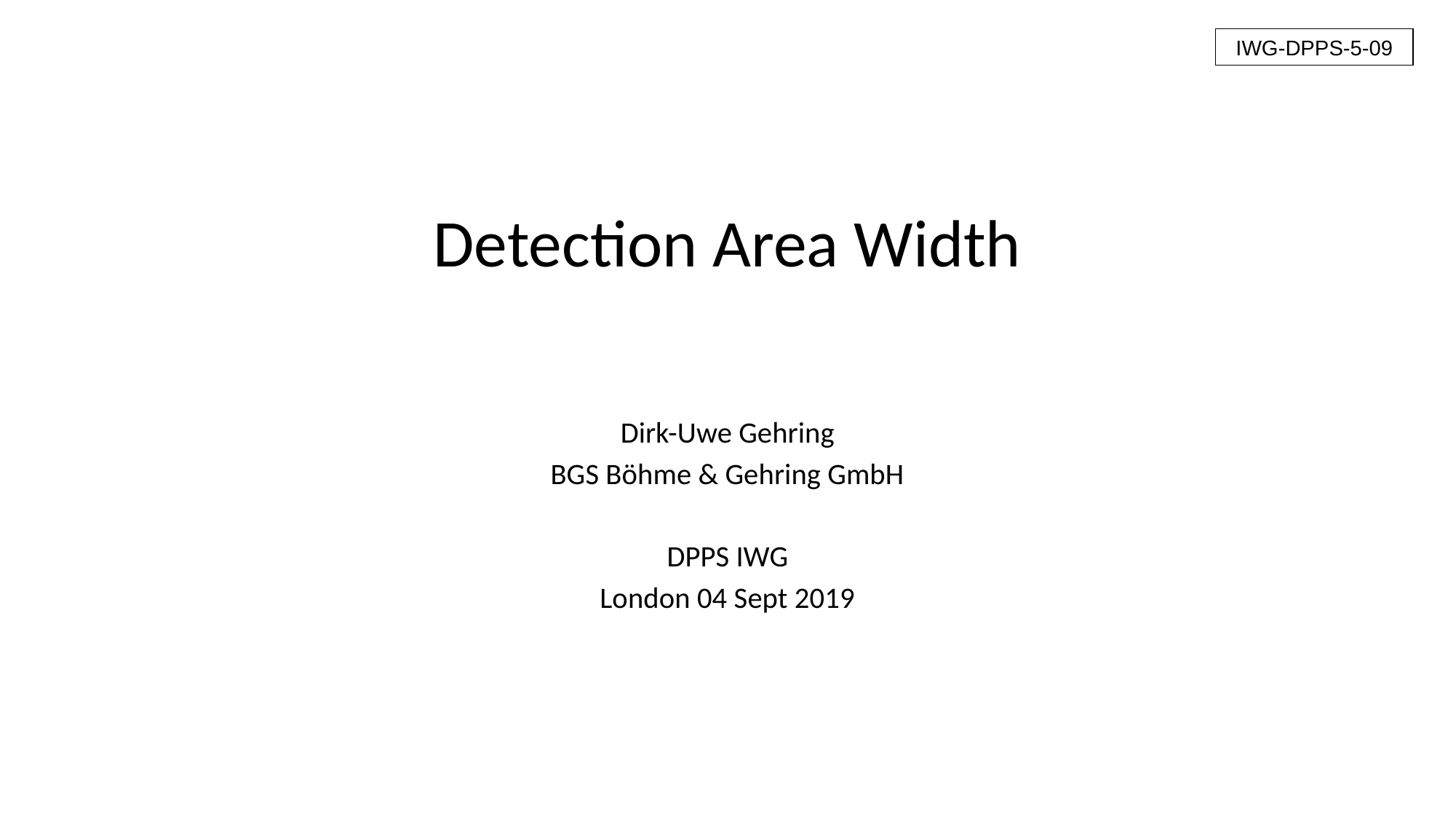

IWG-DPPS-5-09
# Detection Area Width
Dirk-Uwe Gehring
BGS Böhme & Gehring GmbH

DPPS IWG
London 04 Sept 2019